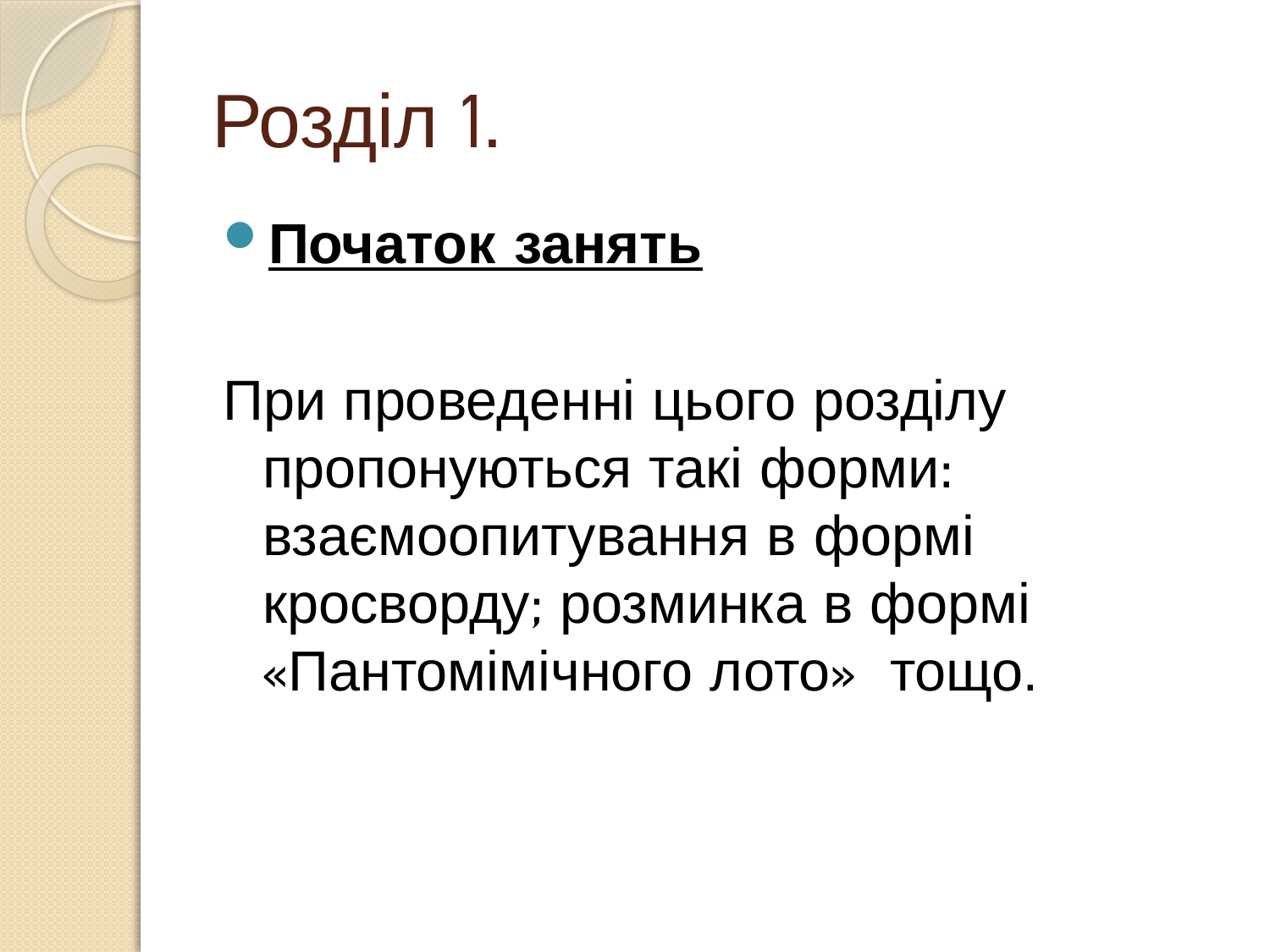

# Розділ 1.
Початок занять

При проведенні цього розділу пропонуються такі форми: взаємоопитування в формі кросворду; розминка в формі «Пантомімічного лото»  тощо.